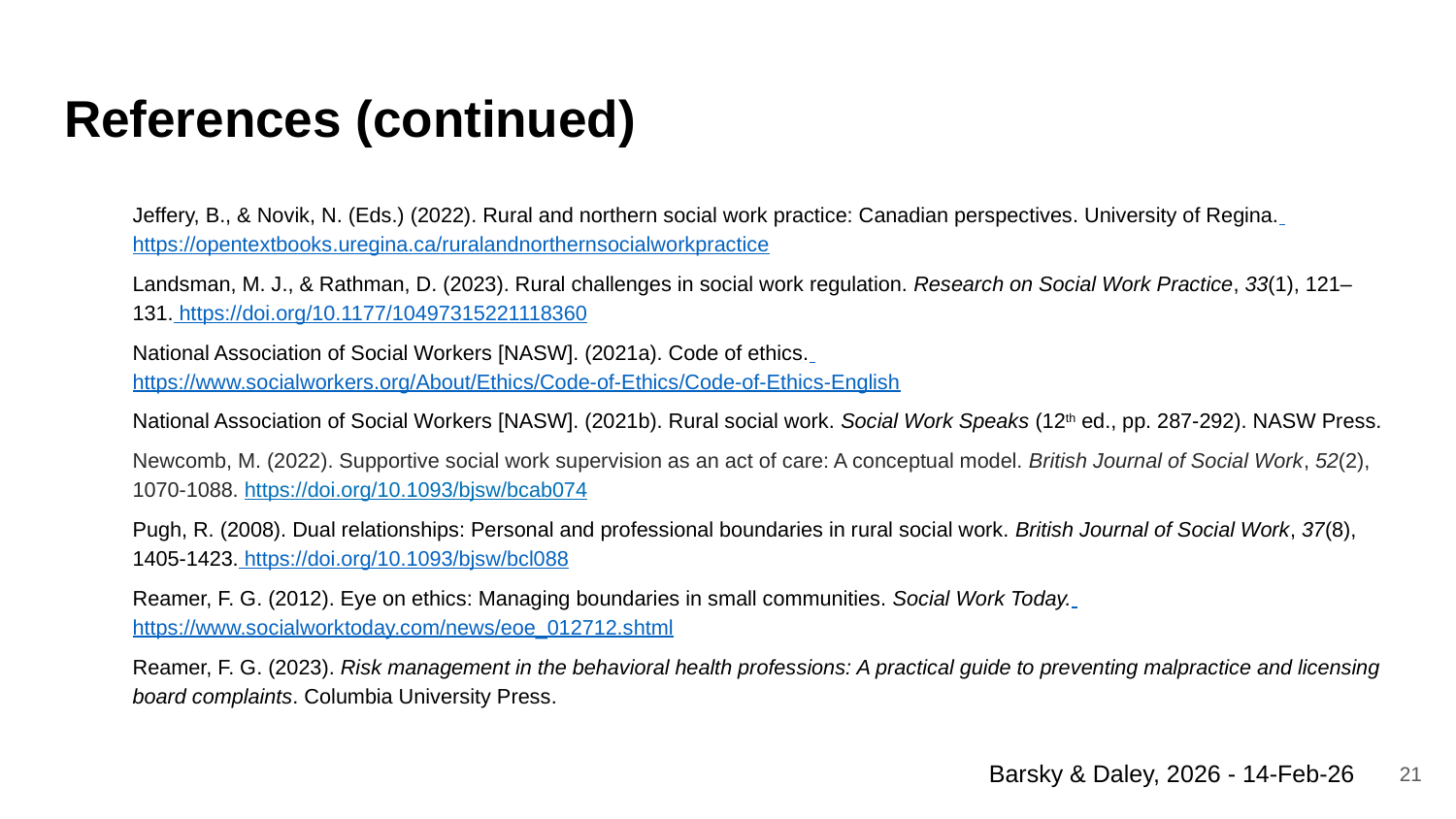

# References (continued)
Jeffery, B., & Novik, N. (Eds.) (2022). Rural and northern social work practice: Canadian perspectives. University of Regina. https://opentextbooks.uregina.ca/ruralandnorthernsocialworkpractice
Landsman, M. J., & Rathman, D. (2023). Rural challenges in social work regulation. Research on Social Work Practice, 33(1), 121–131. https://doi.org/10.1177/10497315221118360
National Association of Social Workers [NASW]. (2021a). Code of ethics. https://www.socialworkers.org/About/Ethics/Code-of-Ethics/Code-of-Ethics-English
National Association of Social Workers [NASW]. (2021b). Rural social work. Social Work Speaks (12th ed., pp. 287-292). NASW Press.
Newcomb, M. (2022). Supportive social work supervision as an act of care: A conceptual model. British Journal of Social Work, 52(2), 1070-1088. https://doi.org/10.1093/bjsw/bcab074
Pugh, R. (2008). Dual relationships: Personal and professional boundaries in rural social work. British Journal of Social Work, 37(8), 1405-1423. https://doi.org/10.1093/bjsw/bcl088
Reamer, F. G. (2012). Eye on ethics: Managing boundaries in small communities. Social Work Today. https://www.socialworktoday.com/news/eoe_012712.shtml
Reamer, F. G. (2023). Risk management in the behavioral health professions: A practical guide to preventing malpractice and licensing board complaints. Columbia University Press.
21
Barsky & Daley, 2026 - 14-Feb-26